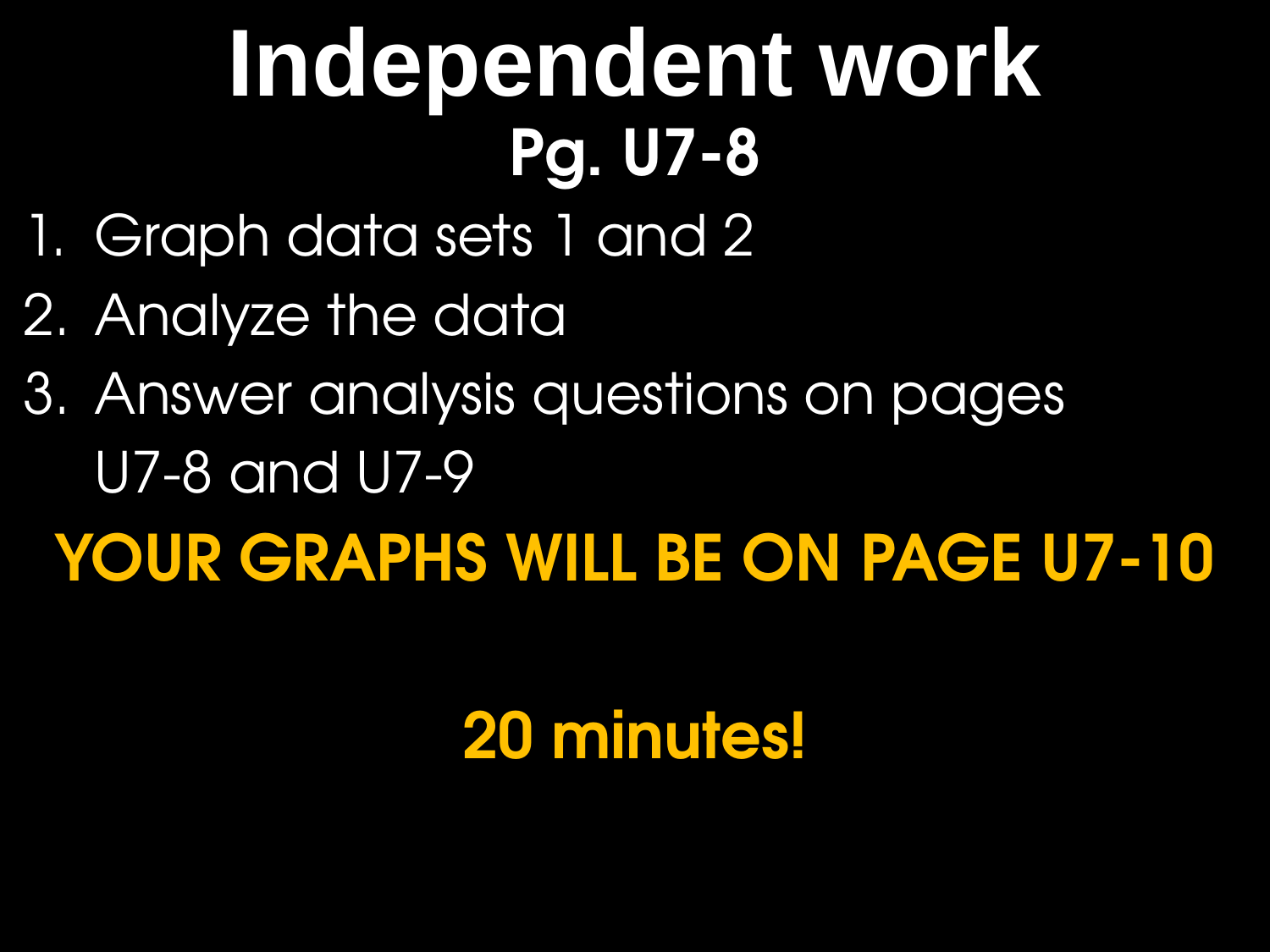

# Independent work
Pg. U7-8
Graph data sets 1 and 2
Analyze the data
Answer analysis questions on pages
	U7-8 and U7-9
YOUR GRAPHS WILL BE ON PAGE U7-10

20 minutes!